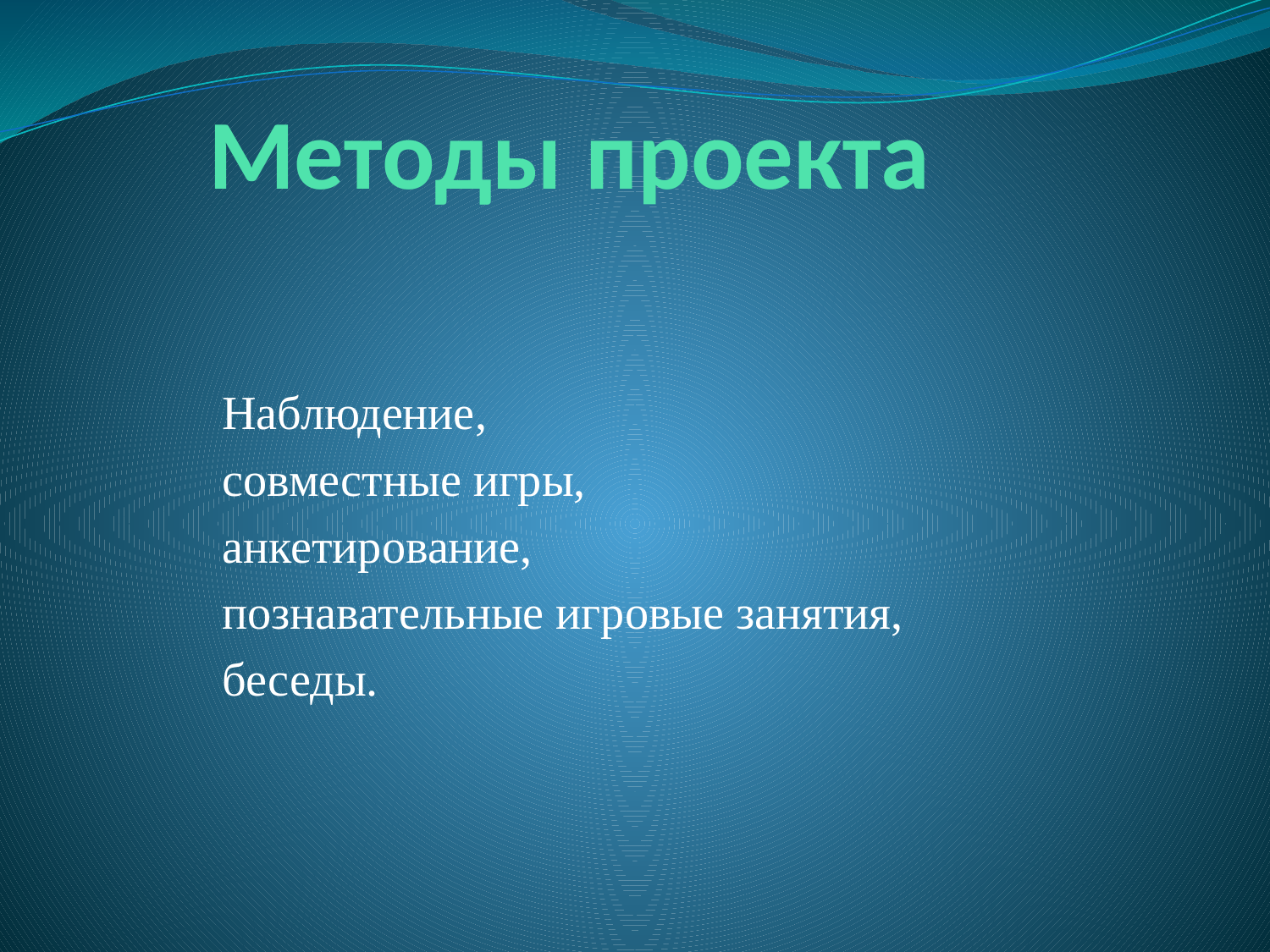

# Методы проекта
            Наблюдение,
            совместные игры,
            анкетирование,
            познавательные игровые занятия,
            беседы.